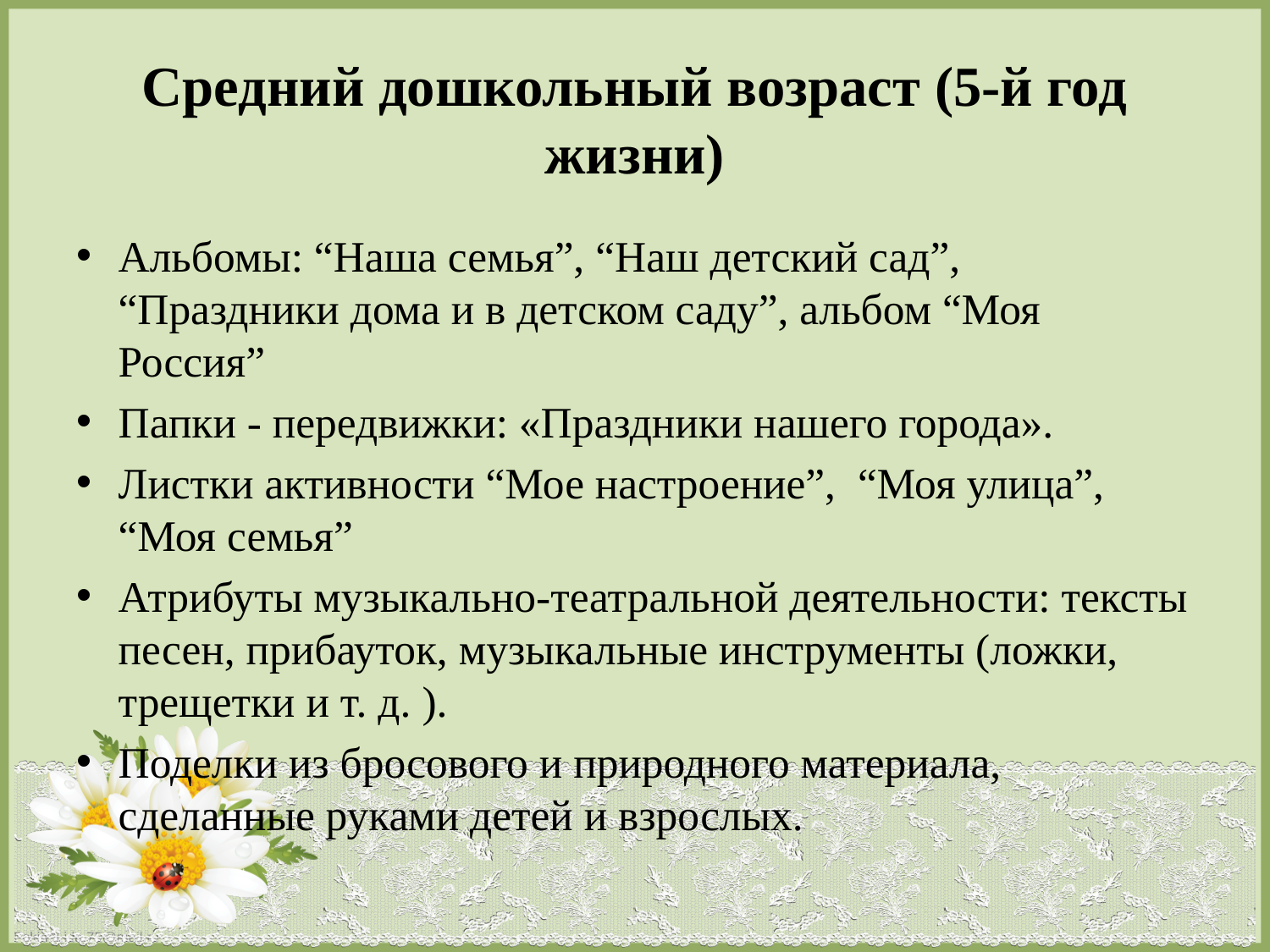

# Средний дошкольный возраст (5-й год жизни)
Альбомы: “Наша семья”, “Наш детский сад”, “Праздники дома и в детском саду”, альбом “Моя Россия”
Папки - передвижки: «Праздники нашего города».
Листки активности “Мое настроение”,  “Моя улица”, “Моя семья”
Атрибуты музыкально-театральной деятельности: тексты песен, прибауток, музыкальные инструменты (ложки, трещетки и т. д. ).
Поделки из бросового и природного материала, сделанные руками детей и взрослых.